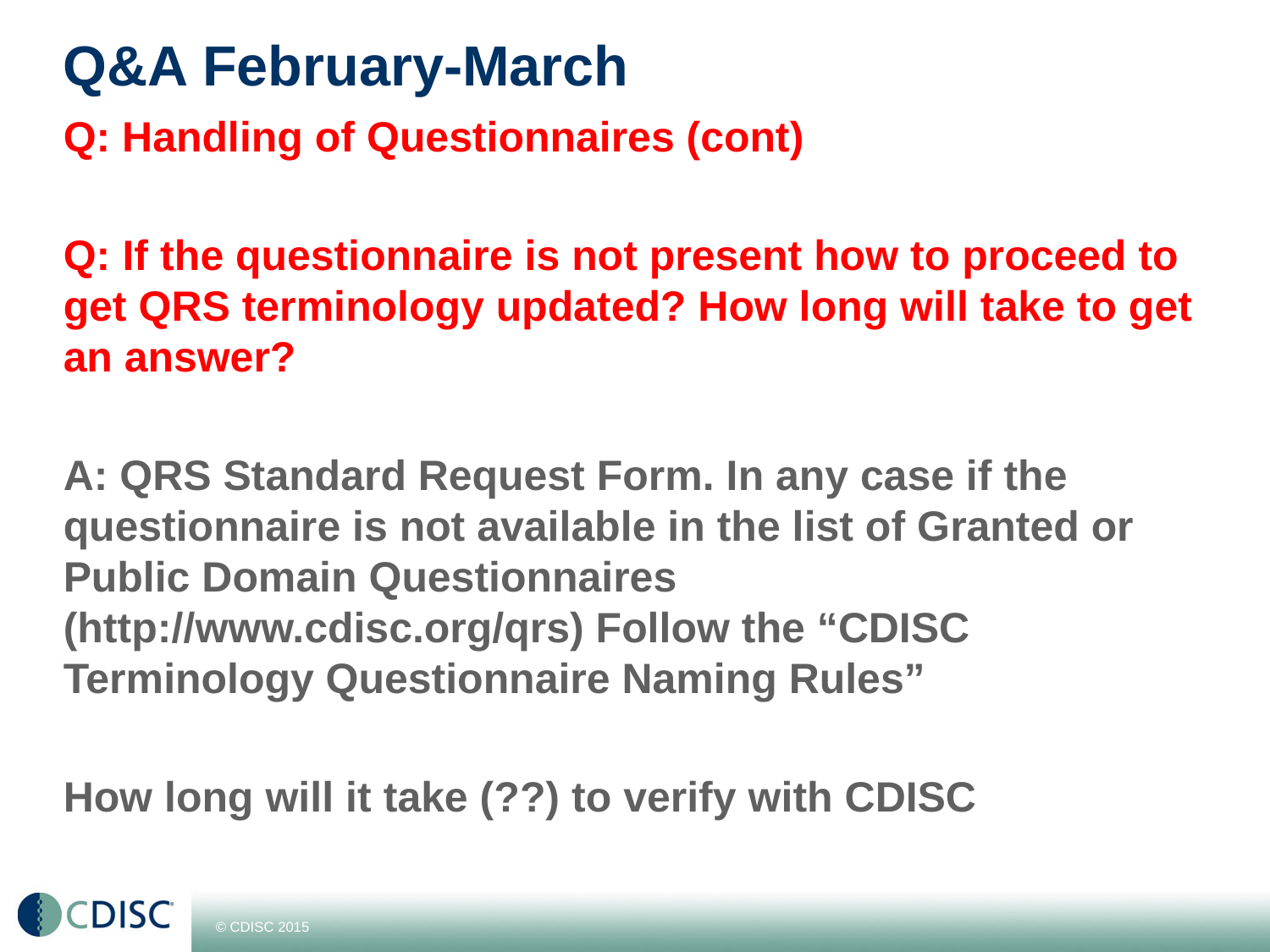

# Q&A February-March
Q: Handling of Questionnaires (cont)

Q: If the questionnaire is not present how to proceed to get QRS terminology updated? How long will take to get an answer?

A: QRS Standard Request Form. In any case if the questionnaire is not available in the list of Granted or Public Domain Questionnaires (http://www.cdisc.org/qrs) Follow the “CDISC Terminology Questionnaire Naming Rules”

How long will it take (??) to verify with CDISC